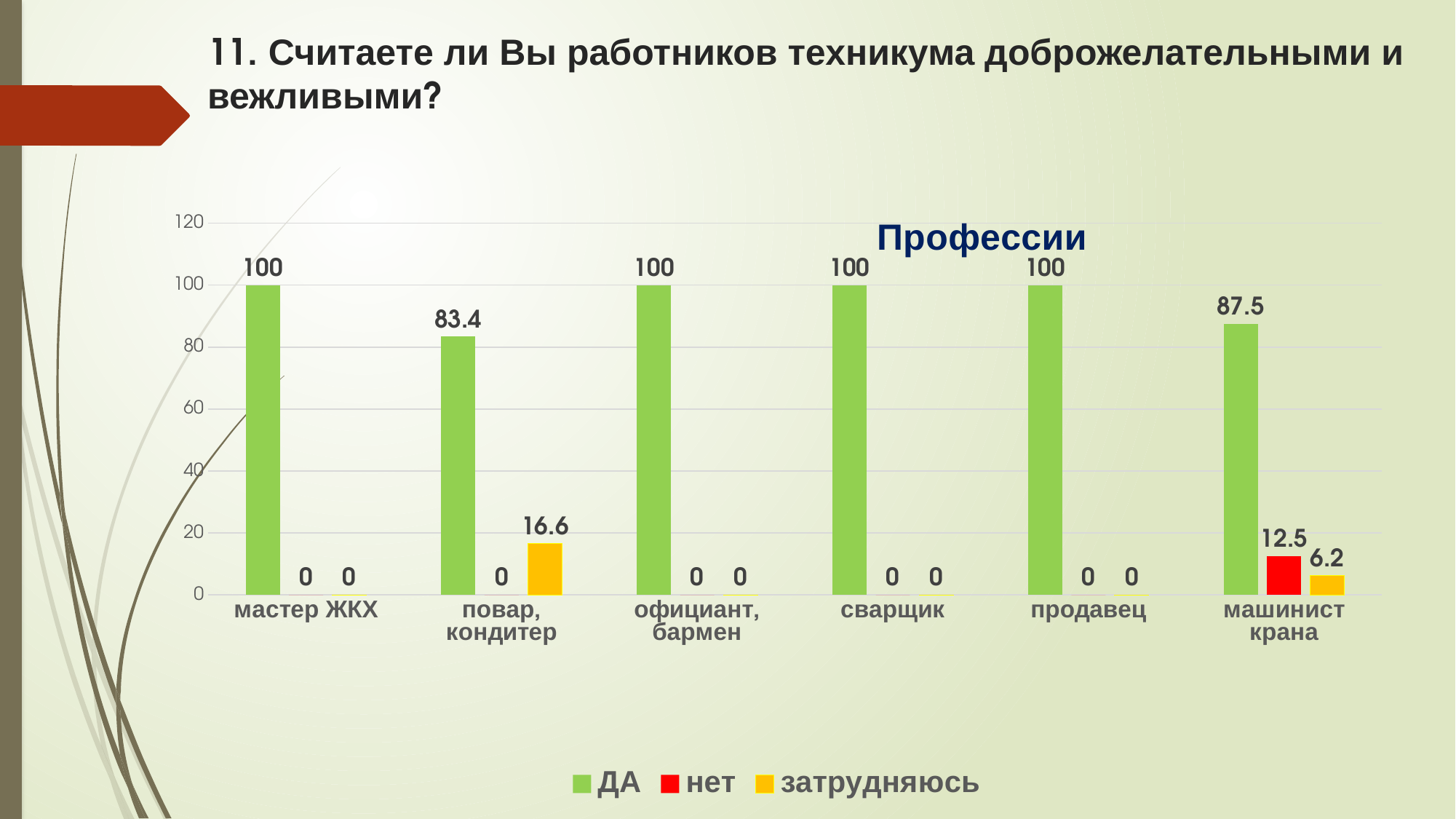

# 11. Считаете ли Вы работников техникума доброжелательными и вежливыми?

### Chart: Профессии

| Category | ДА | нет | затрудняюсь |
|---|---|---|---|
| мастер ЖКХ | 100.0 | 0.0 | 0.0 |
| повар, кондитер | 83.4 | 0.0 | 16.6 |
| официант, бармен | 100.0 | 0.0 | 0.0 |
| сварщик | 100.0 | 0.0 | 0.0 |
| продавец | 100.0 | 0.0 | 0.0 |
| машинист крана | 87.5 | 12.5 | 6.2 |